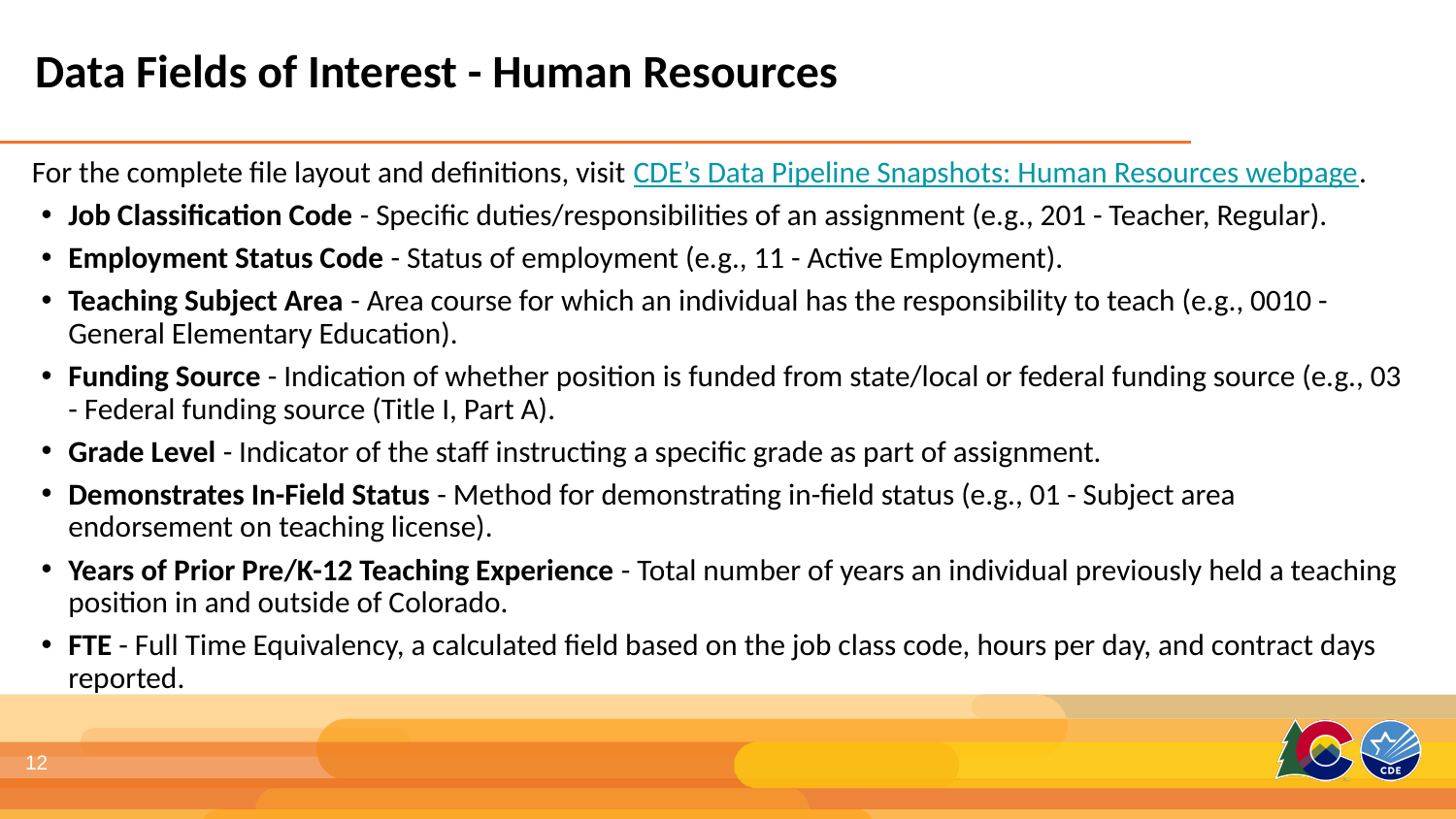

Data Fields of Interest - Human Resources
For the complete file layout and definitions, visit CDE’s Data Pipeline Snapshots: Human Resources webpage.
Job Classification Code - Specific duties/responsibilities of an assignment (e.g., 201 - Teacher, Regular).
Employment Status Code - Status of employment (e.g., 11 - Active Employment).
Teaching Subject Area - Area course for which an individual has the responsibility to teach (e.g., 0010 - General Elementary Education).
Funding Source - Indication of whether position is funded from state/local or federal funding source (e.g., 03 - Federal funding source (Title I, Part A).
Grade Level - Indicator of the staff instructing a specific grade as part of assignment.
Demonstrates In-Field Status - Method for demonstrating in-field status (e.g., 01 - Subject area endorsement on teaching license).
Years of Prior Pre/K-12 Teaching Experience - Total number of years an individual previously held a teaching position in and outside of Colorado.
FTE - Full Time Equivalency, a calculated field based on the job class code, hours per day, and contract days reported.